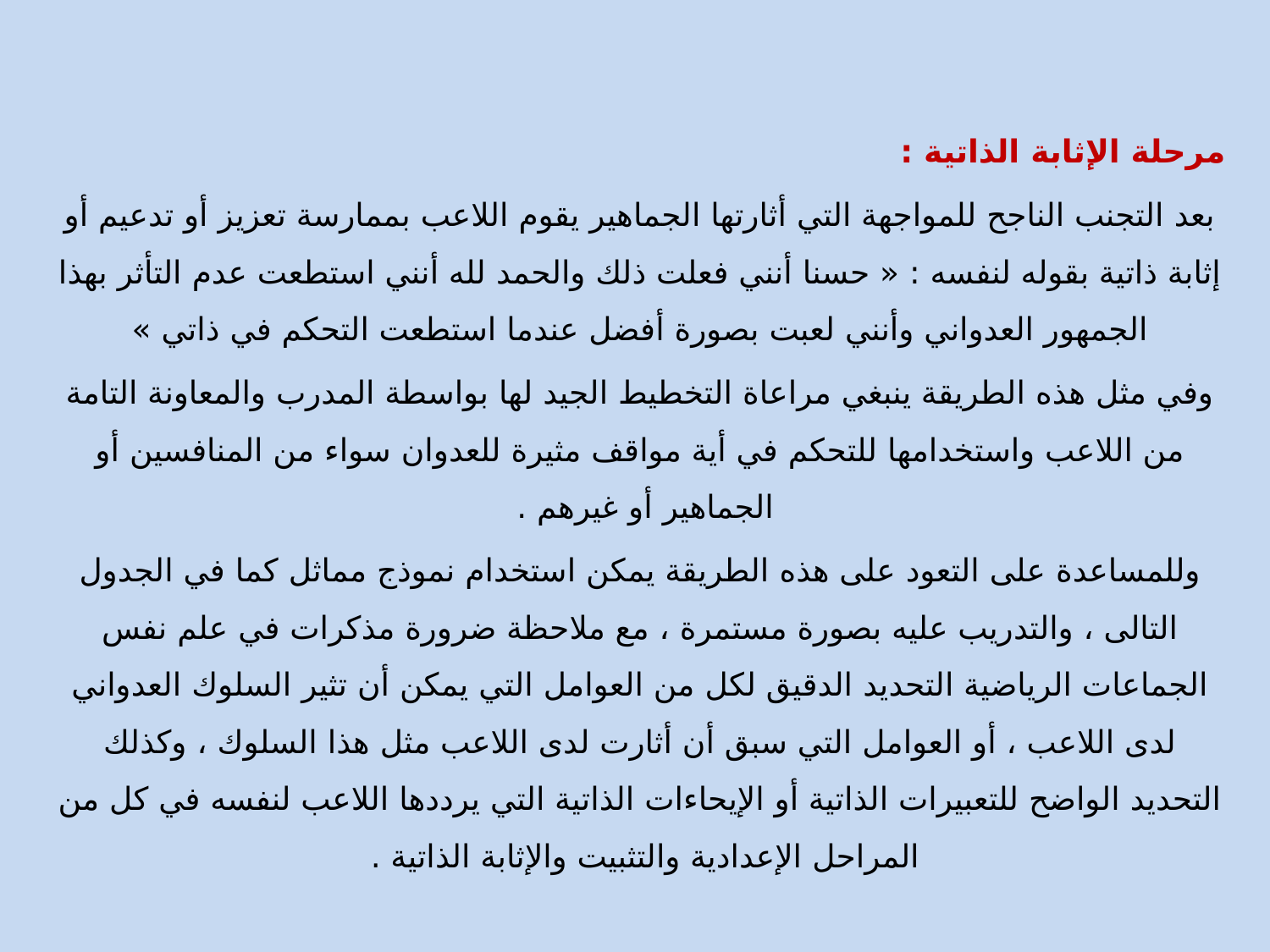

مرحلة الإثابة الذاتية :
بعد التجنب الناجح للمواجهة التي أثارتها الجماهير يقوم اللاعب بممارسة تعزيز أو تدعيم أو إثابة ذاتية بقوله لنفسه : « حسنا أنني فعلت ذلك والحمد لله أنني استطعت عدم التأثر بهذا الجمهور العدواني وأنني لعبت بصورة أفضل عندما استطعت التحكم في ذاتي »
وفي مثل هذه الطريقة ينبغي مراعاة التخطيط الجيد لها بواسطة المدرب والمعاونة التامة من اللاعب واستخدامها للتحكم في أية مواقف مثيرة للعدوان سواء من المنافسين أو الجماهير أو غيرهم .
وللمساعدة على التعود على هذه الطريقة يمكن استخدام نموذج مماثل كما في الجدول التالى ، والتدريب عليه بصورة مستمرة ، مع ملاحظة ضرورة مذكرات في علم نفس الجماعات الرياضية التحديد الدقيق لكل من العوامل التي يمكن أن تثير السلوك العدواني لدى اللاعب ، أو العوامل التي سبق أن أثارت لدى اللاعب مثل هذا السلوك ، وكذلك التحديد الواضح للتعبيرات الذاتية أو الإيحاءات الذاتية التي يرددها اللاعب لنفسه في كل من المراحل الإعدادية والتثبيت والإثابة الذاتية .